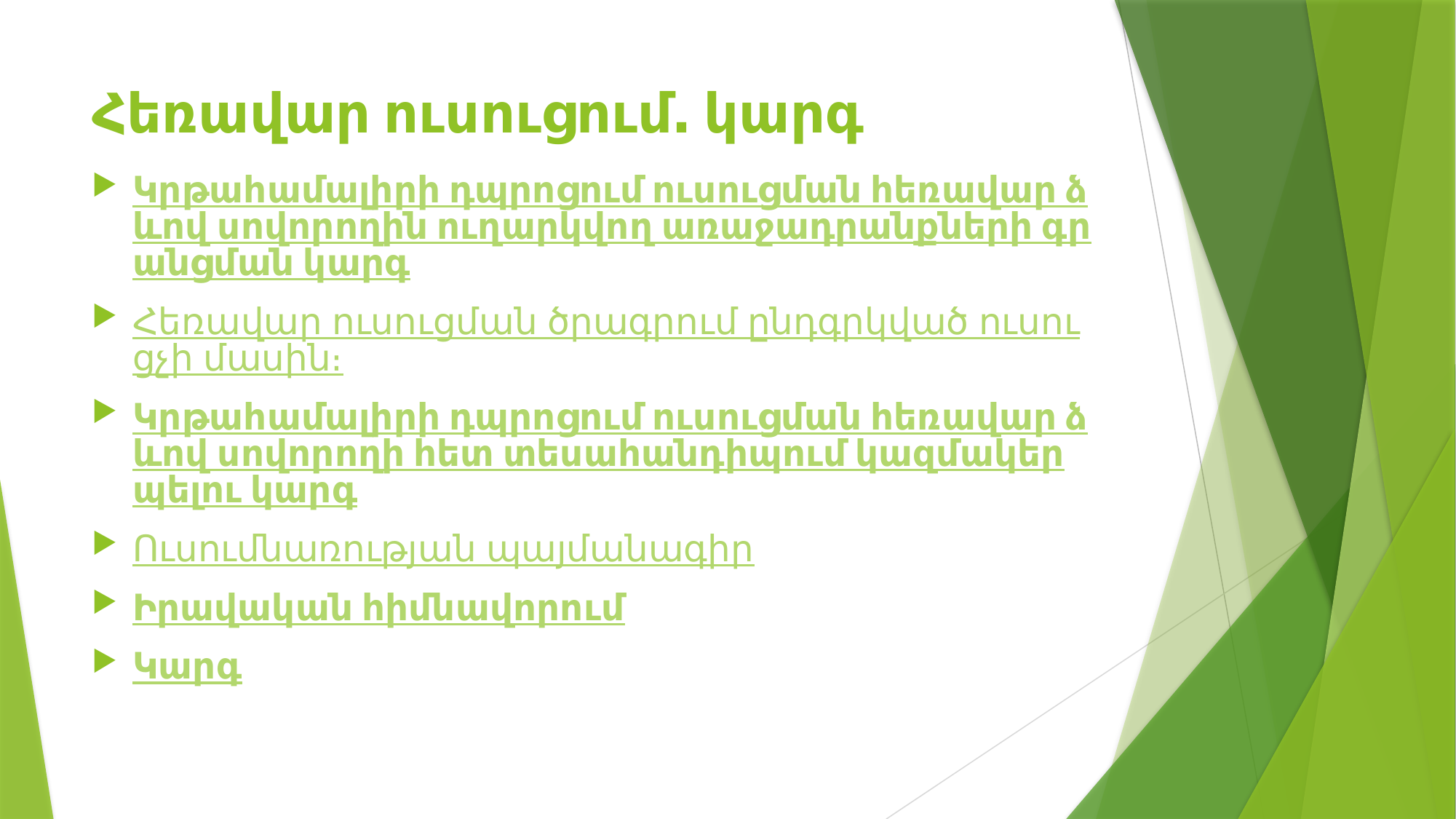

# Հեռավար ուսուցում․ կարգ
Կրթահամալիրի դպրոցում ուսուցման հեռավար ձևով սովորողին ուղարկվող առաջադրանքների գրանցման կարգ
Հեռավար ուսուցման ծրագրում ընդգրկված ուսուցչի մասին։
Կրթահամալիրի դպրոցում ուսուցման հեռավար ձևով սովորողի հետ տեսահանդիպում կազմակերպելու կարգ
Ուսումնառության պայմանագիր
Իրավական հիմնավորում
Կարգ